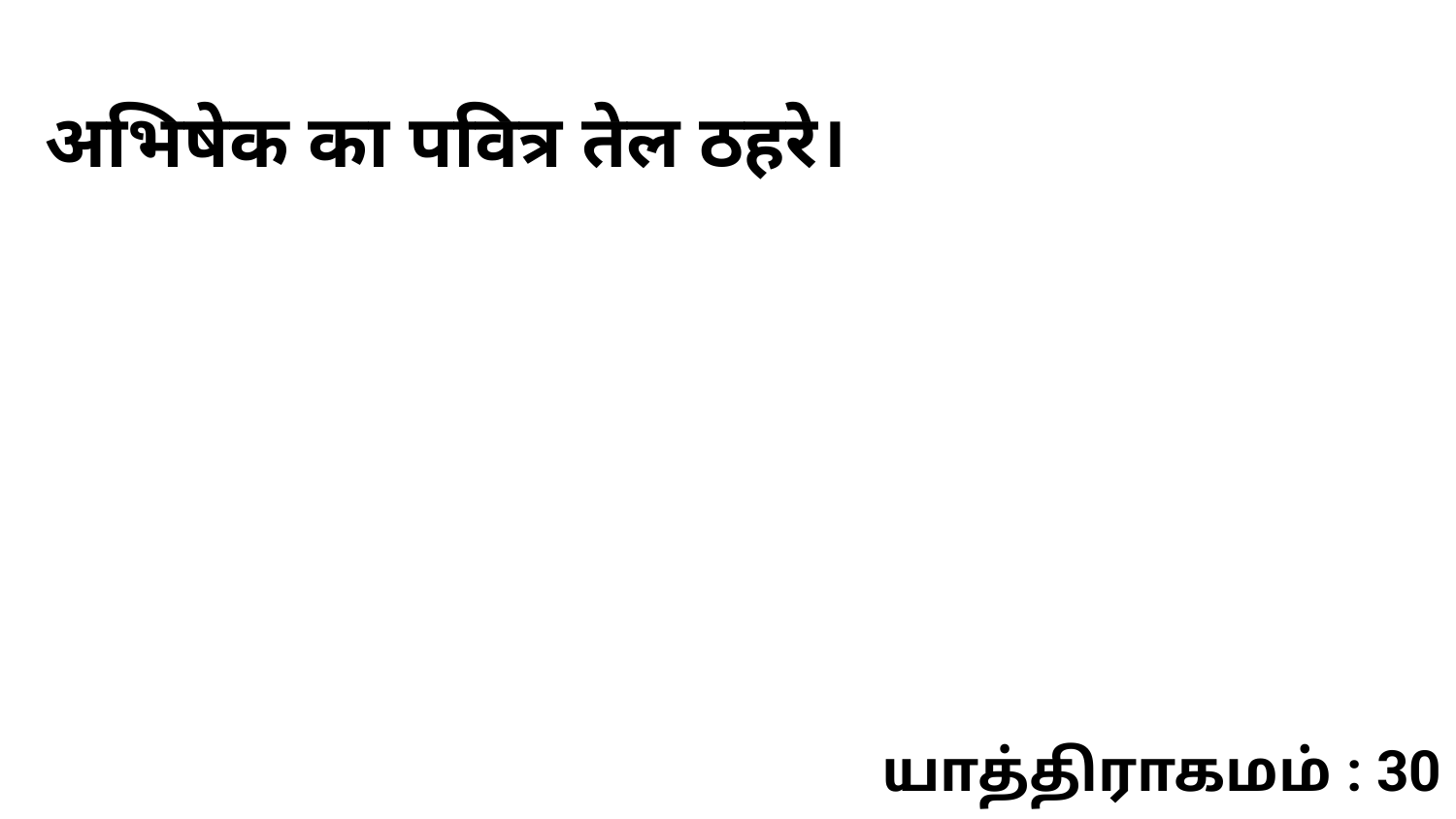

अभिषेक का पवित्र तेल ठहरे।
யாத்திராகமம் : 30